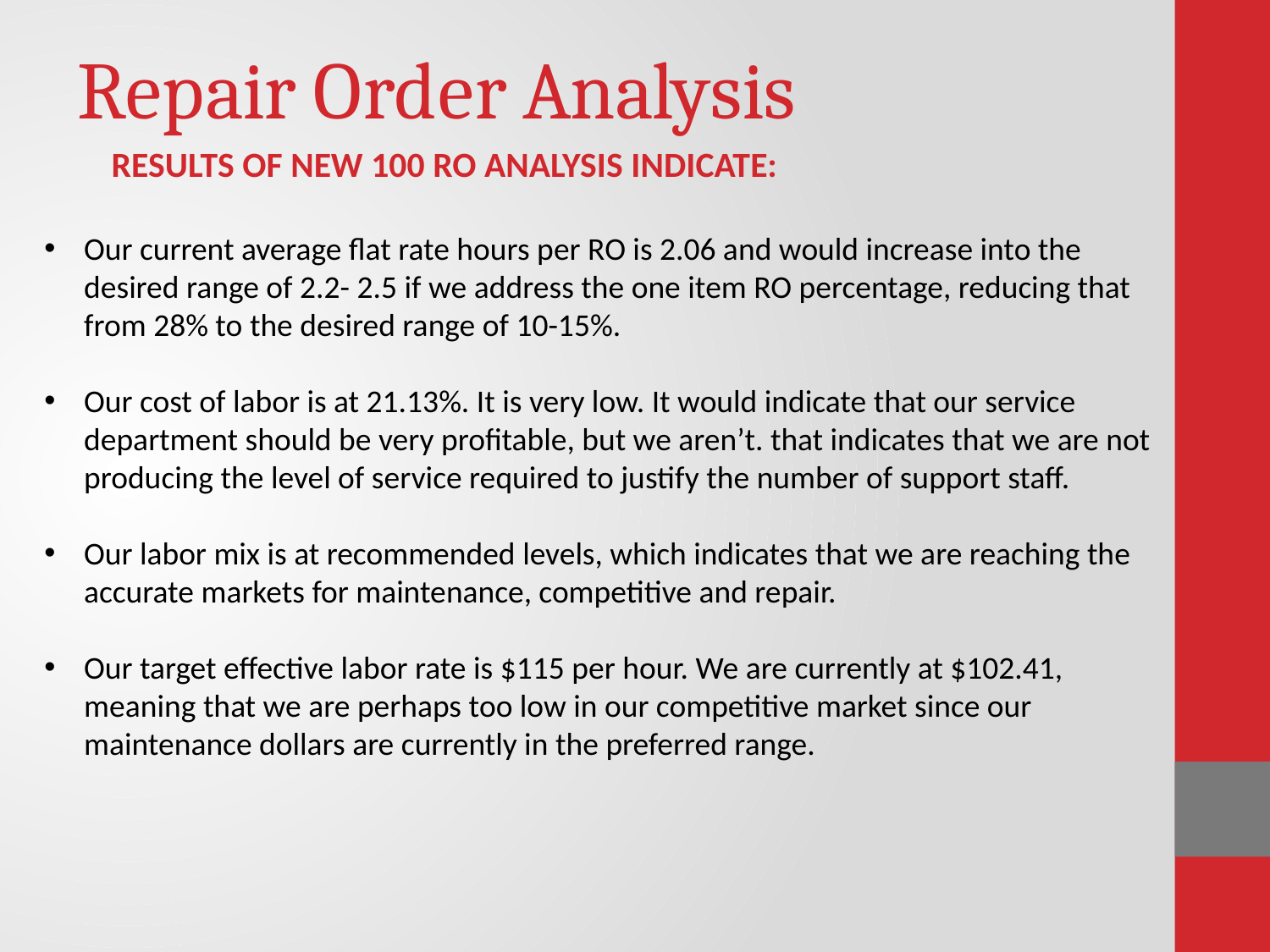

# Repair Order Analysis
RESULTS OF NEW 100 RO ANALYSIS INDICATE:
Our current average flat rate hours per RO is 2.06 and would increase into the desired range of 2.2- 2.5 if we address the one item RO percentage, reducing that from 28% to the desired range of 10-15%.

Our cost of labor is at 21.13%. It is very low. It would indicate that our service department should be very profitable, but we aren’t. that indicates that we are not producing the level of service required to justify the number of support staff.

Our labor mix is at recommended levels, which indicates that we are reaching the accurate markets for maintenance, competitive and repair.

Our target effective labor rate is $115 per hour. We are currently at $102.41, meaning that we are perhaps too low in our competitive market since our maintenance dollars are currently in the preferred range.